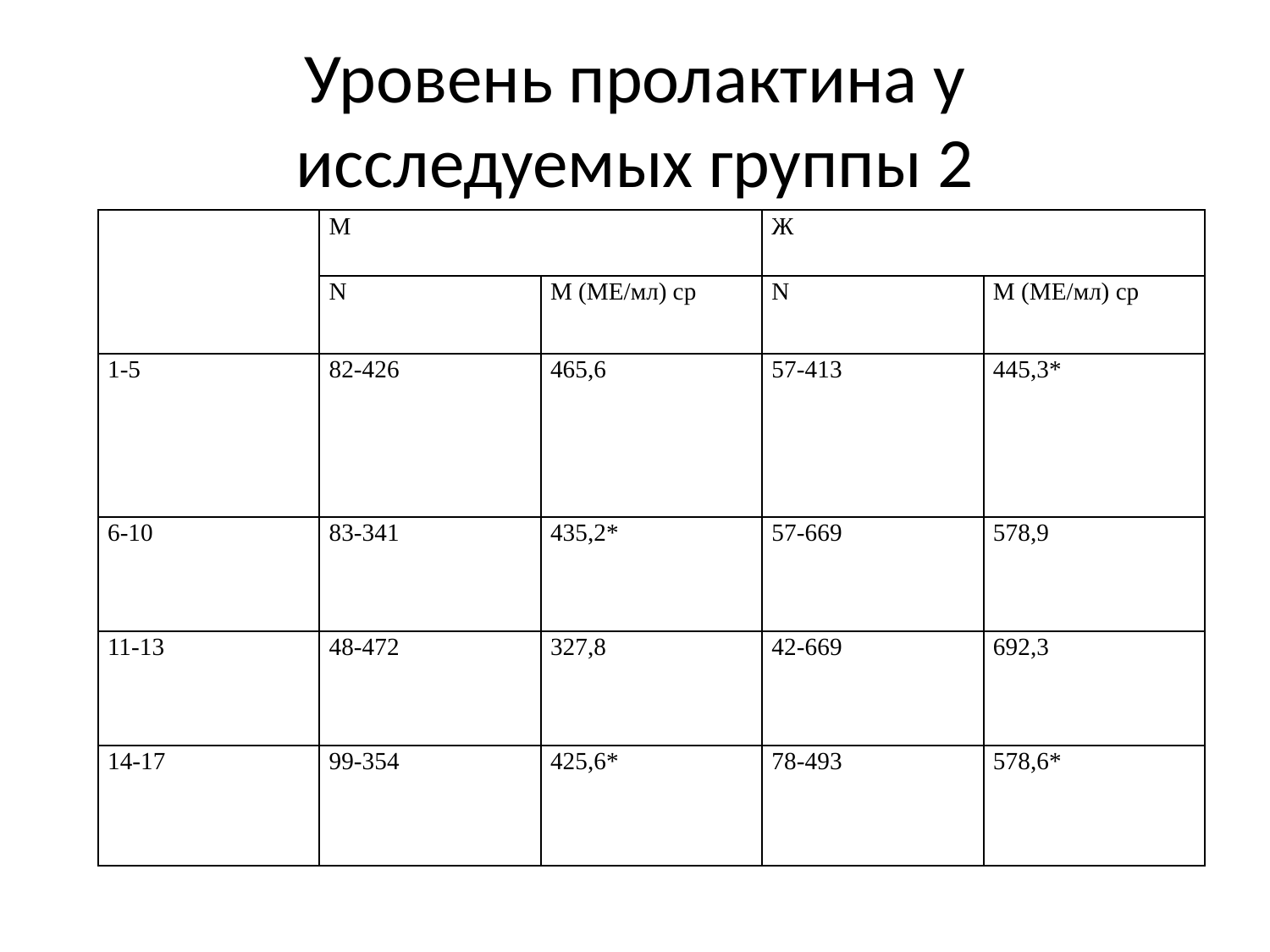

Уровень пролактина у исследуемых группы 2
|  | М |  | Ж |  |
| --- | --- | --- | --- | --- |
|  | N | M (МЕ/мл) ср | N | M (МЕ/мл) ср |
| 1-5 | 82-426 | 465,6 | 57-413 | 445,3\* |
| 6-10 | 83-341 | 435,2\* | 57-669 | 578,9 |
| 11-13 | 48-472 | 327,8 | 42-669 | 692,3 |
| 14-17 | 99-354 | 425,6\* | 78-493 | 578,6\* |